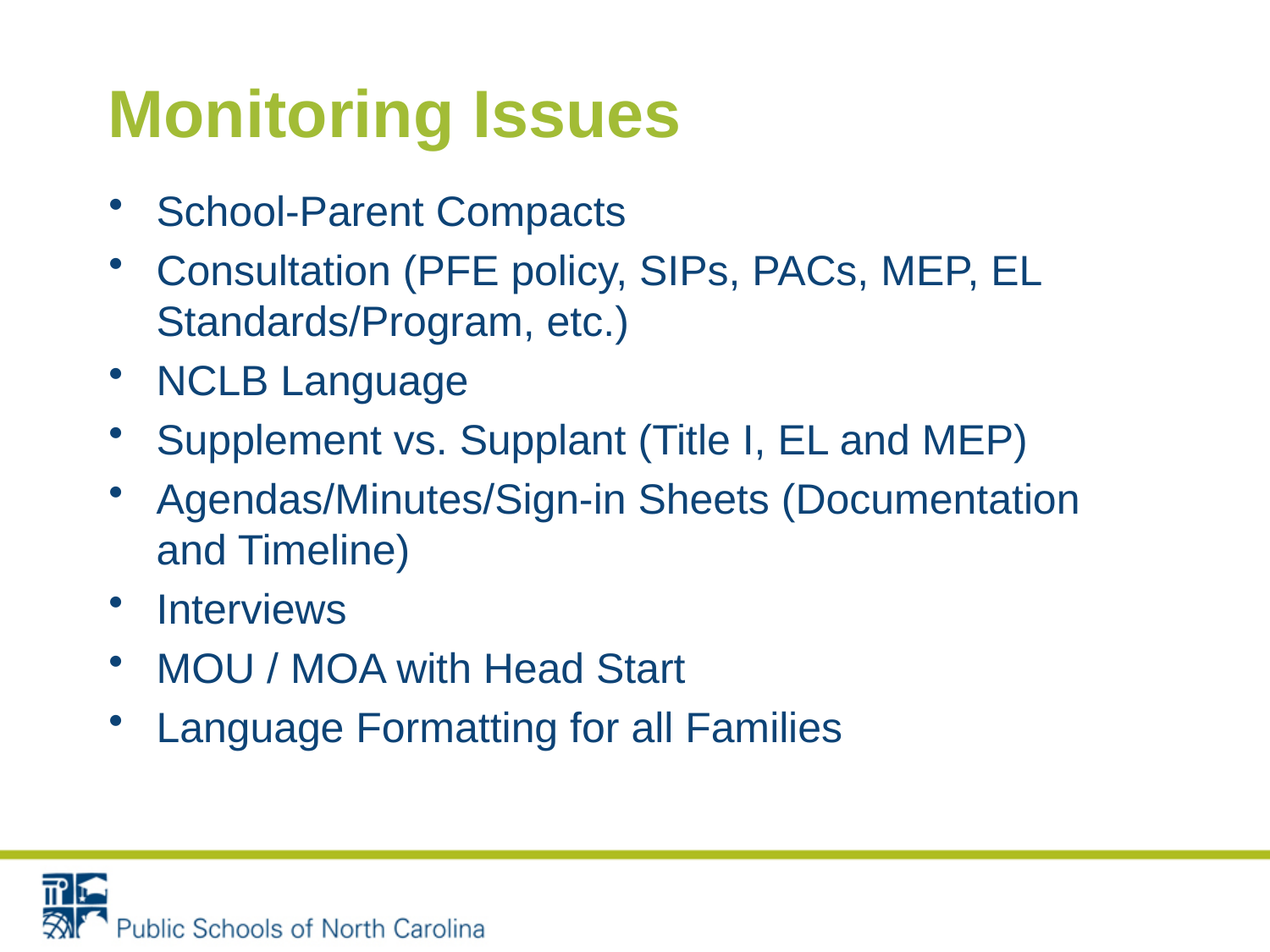

# Monitoring Issues
School-Parent Compacts
Consultation (PFE policy, SIPs, PACs, MEP, EL Standards/Program, etc.)
NCLB Language
Supplement vs. Supplant (Title I, EL and MEP)
Agendas/Minutes/Sign-in Sheets (Documentation and Timeline)
Interviews
MOU / MOA with Head Start
Language Formatting for all Families